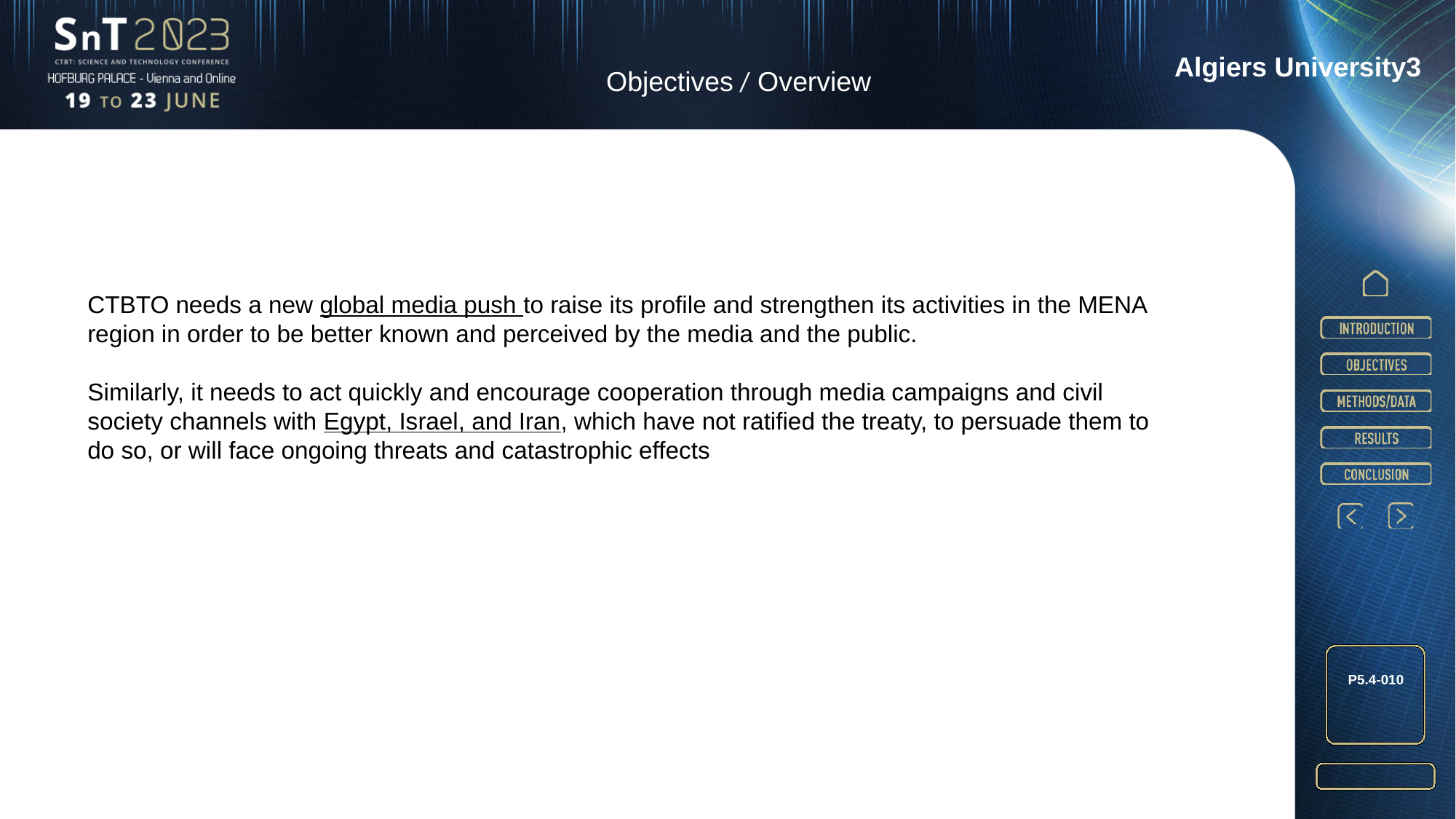

Objectives / Overview
Algiers University3
CTBTO needs a new global media push to raise its profile and strengthen its activities in the MENA region in order to be better known and perceived by the media and the public.

Similarly, it needs to act quickly and encourage cooperation through media campaigns and civil society channels with Egypt, Israel, and Iran, which have not ratified the treaty, to persuade them to do so, or will face ongoing threats and catastrophic effects

P5.4-010